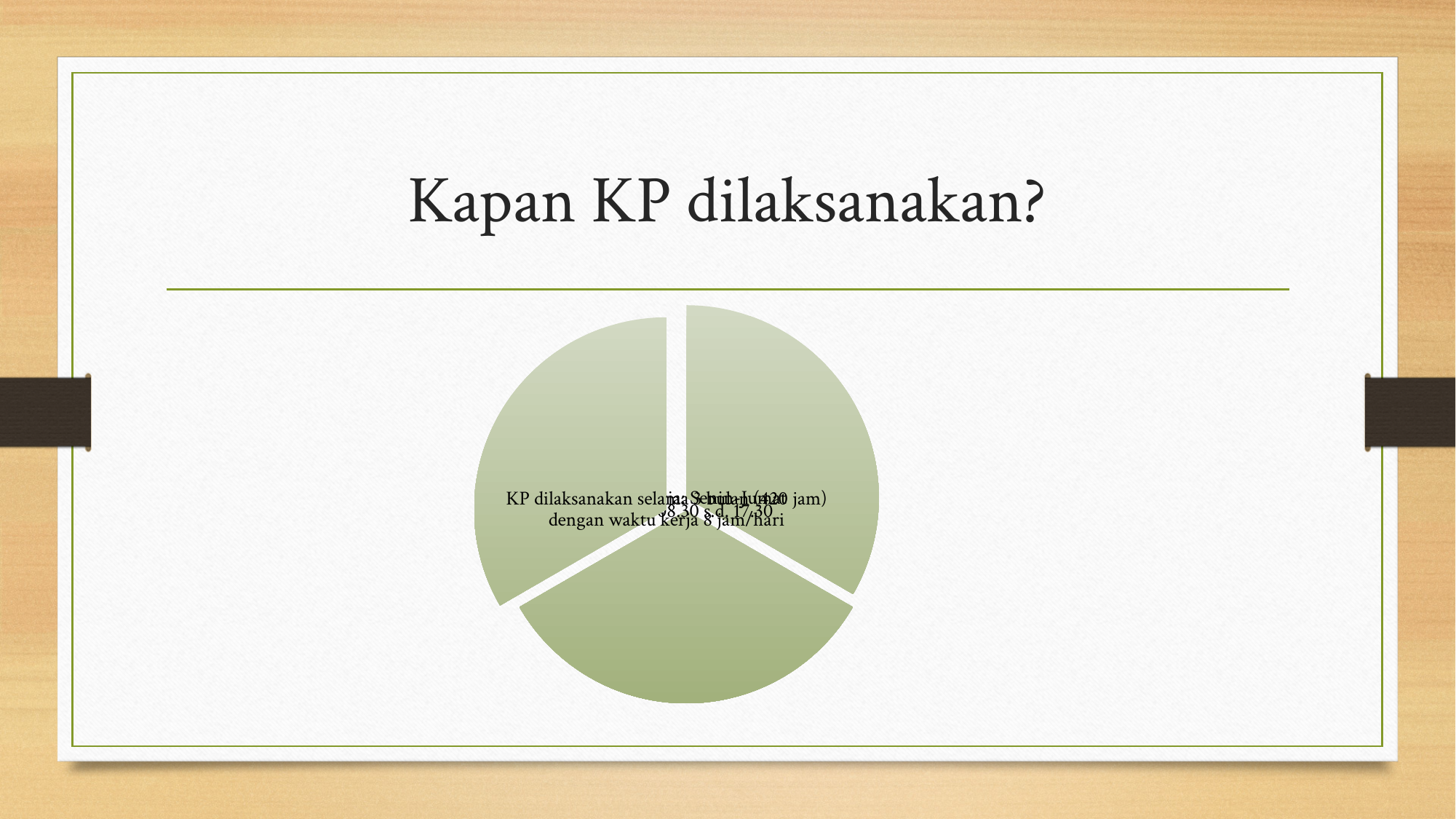

# Kapan KP dilaksanakan?
Waktu kerja: Senin-Jumat
Pukul : 08.30 s.d. 17.30
KP dilaksanakan selama 3 bulan (420 jam) dengan waktu kerja 8 jam/hari